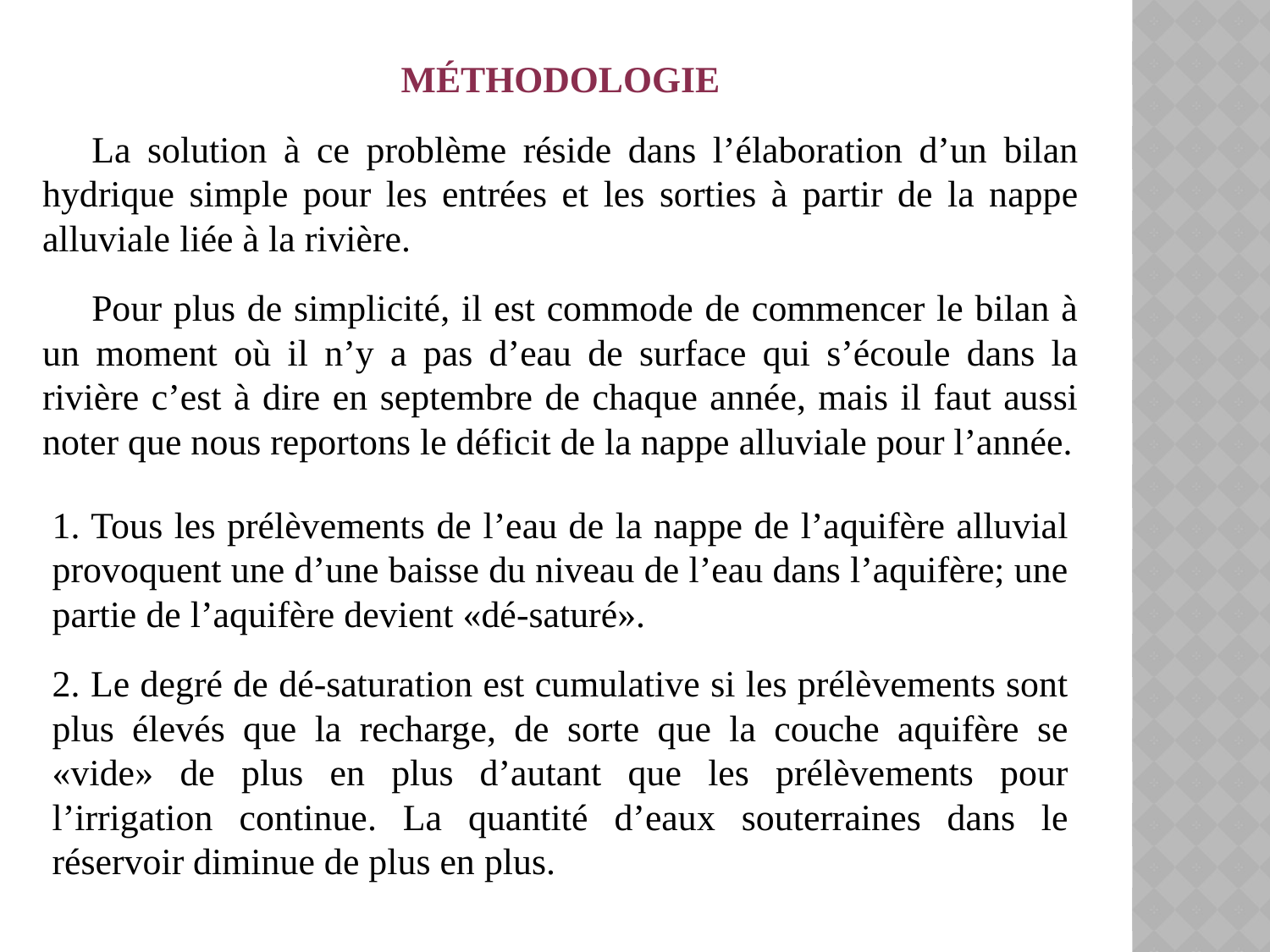

MÉTHODOLOGIE

La solution à ce problème réside dans l’élaboration d’un bilan hydrique simple pour les entrées et les sorties à partir de la nappe alluviale liée à la rivière.

Pour plus de simplicité, il est commode de commencer le bilan à un moment où il n’y a pas d’eau de surface qui s’écoule dans la rivière c’est à dire en septembre de chaque année, mais il faut aussi noter que nous reportons le déficit de la nappe alluviale pour l’année.
1. Tous les prélèvements de l’eau de la nappe de l’aquifère alluvial provoquent une d’une baisse du niveau de l’eau dans l’aquifère; une partie de l’aquifère devient «dé-saturé».

2. Le degré de dé-saturation est cumulative si les prélèvements sont plus élevés que la recharge, de sorte que la couche aquifère se «vide» de plus en plus d’autant que les prélèvements pour l’irrigation continue. La quantité d’eaux souterraines dans le réservoir diminue de plus en plus.